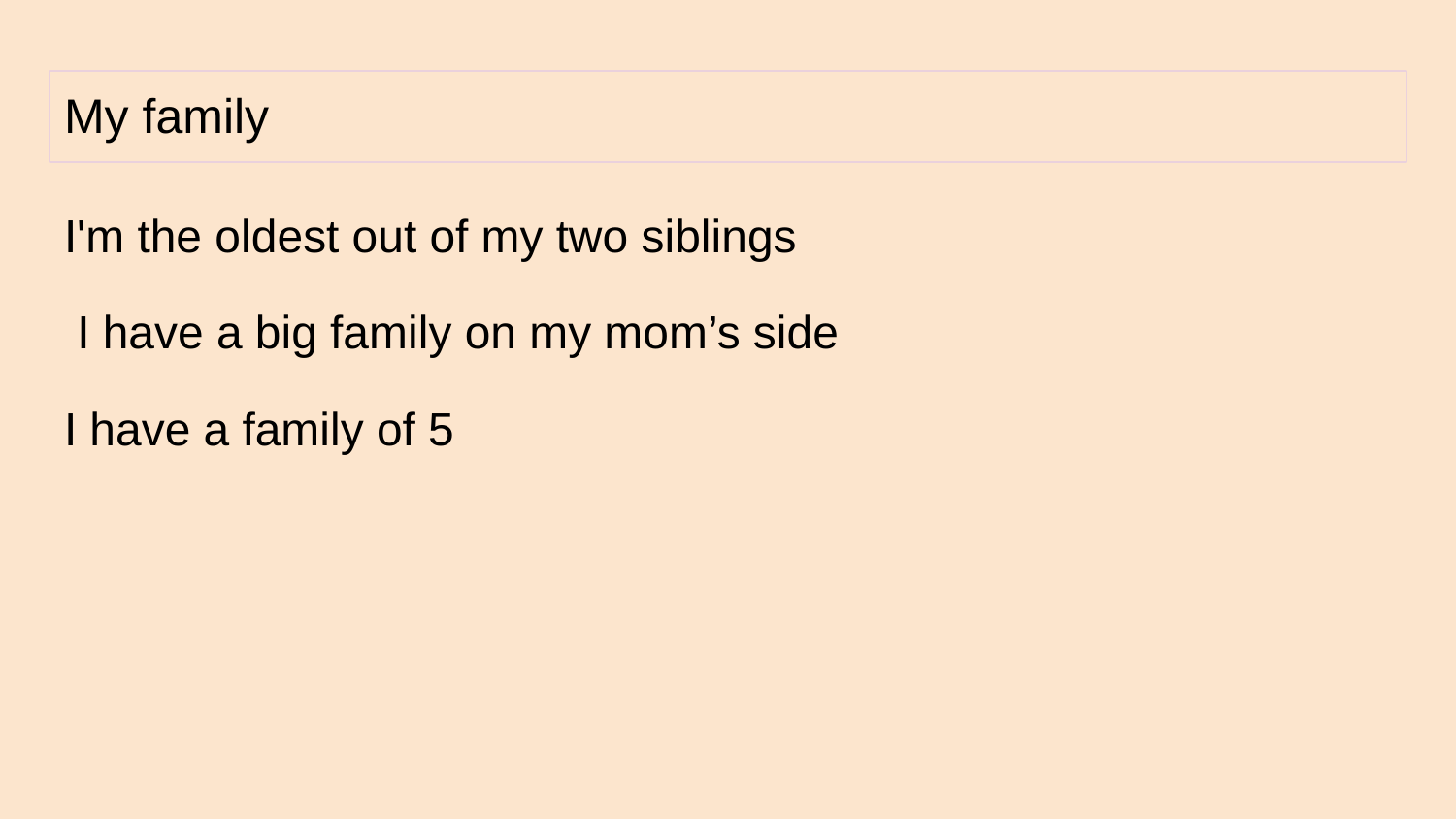

# My family
I'm the oldest out of my two siblings
 I have a big family on my mom’s side
I have a family of 5